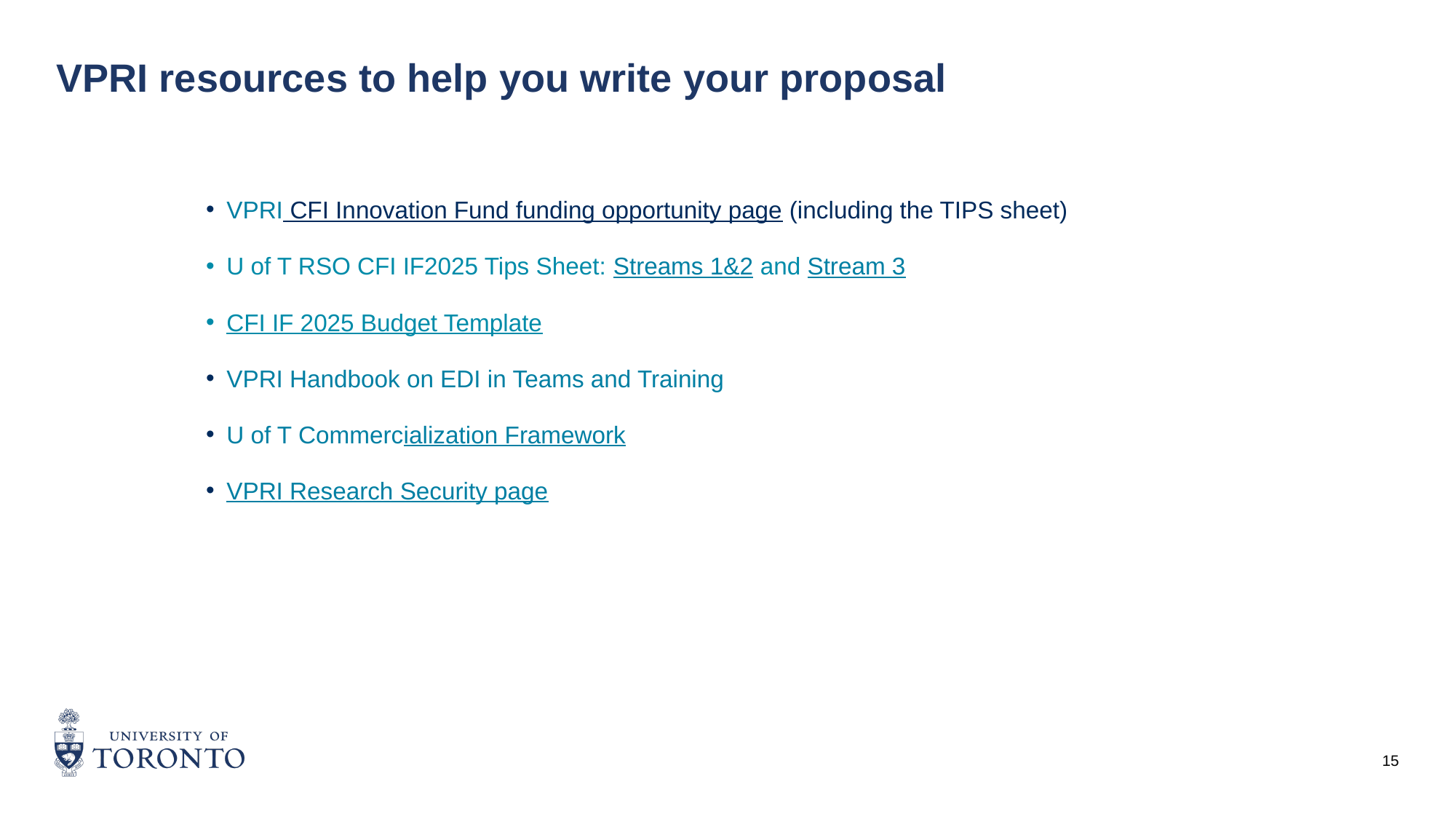

# VPRI resources to help you write your proposal
VPRI CFI Innovation Fund funding opportunity page (including the TIPS sheet)
U of T RSO CFI IF2025 Tips Sheet: Streams 1&2 and Stream 3
CFI IF 2025 Budget Template
VPRI Handbook on EDI in Teams and Training
U of T Commercialization Framework
VPRI Research Security page

15